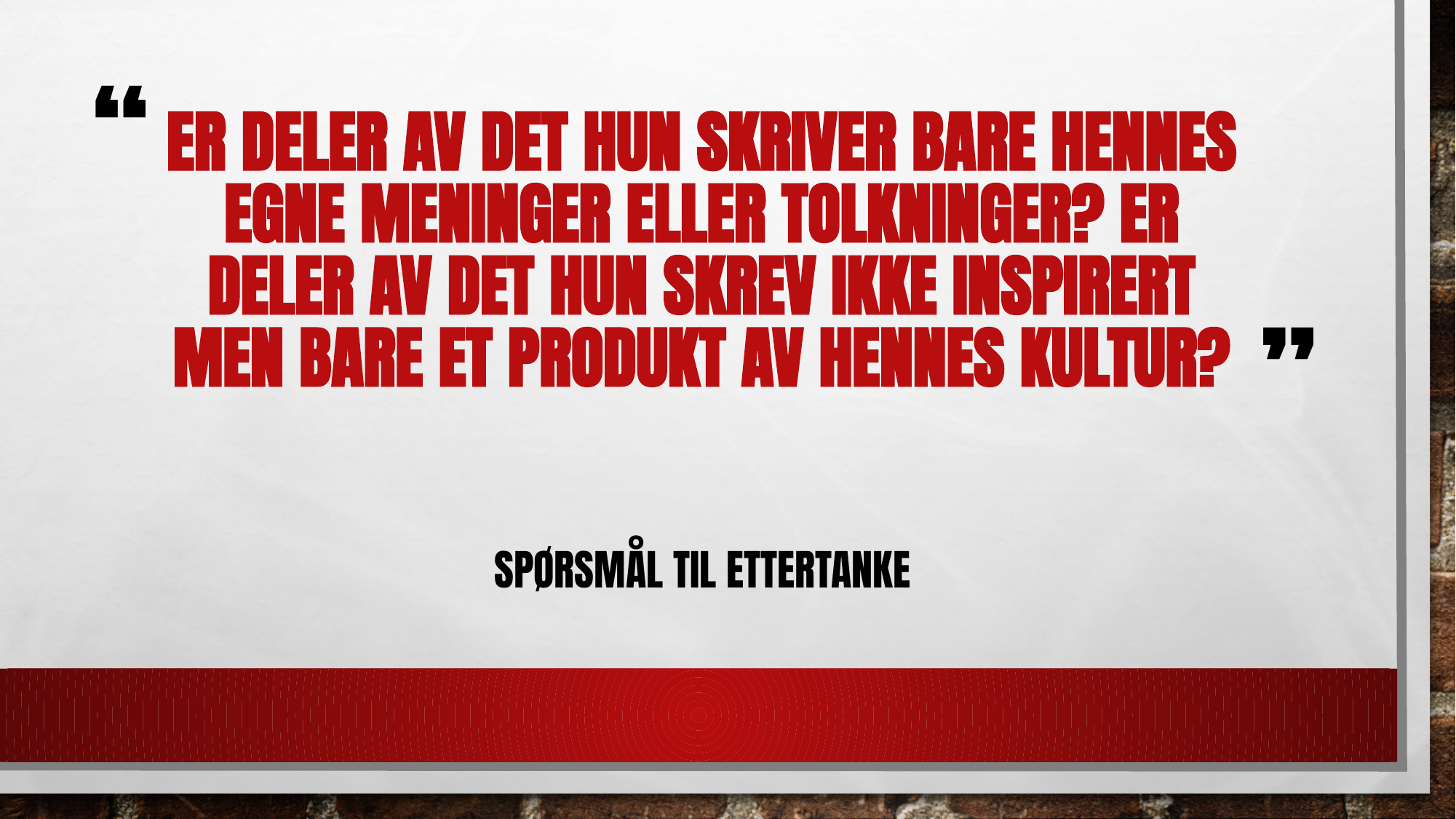

# Er deler av det hun skriver bare hennes egne meninger eller tolkninger? Er deler av det hun skrev ikke inspirert men bare et produkt av hennes kultur?

Spørsmål til ettertanke